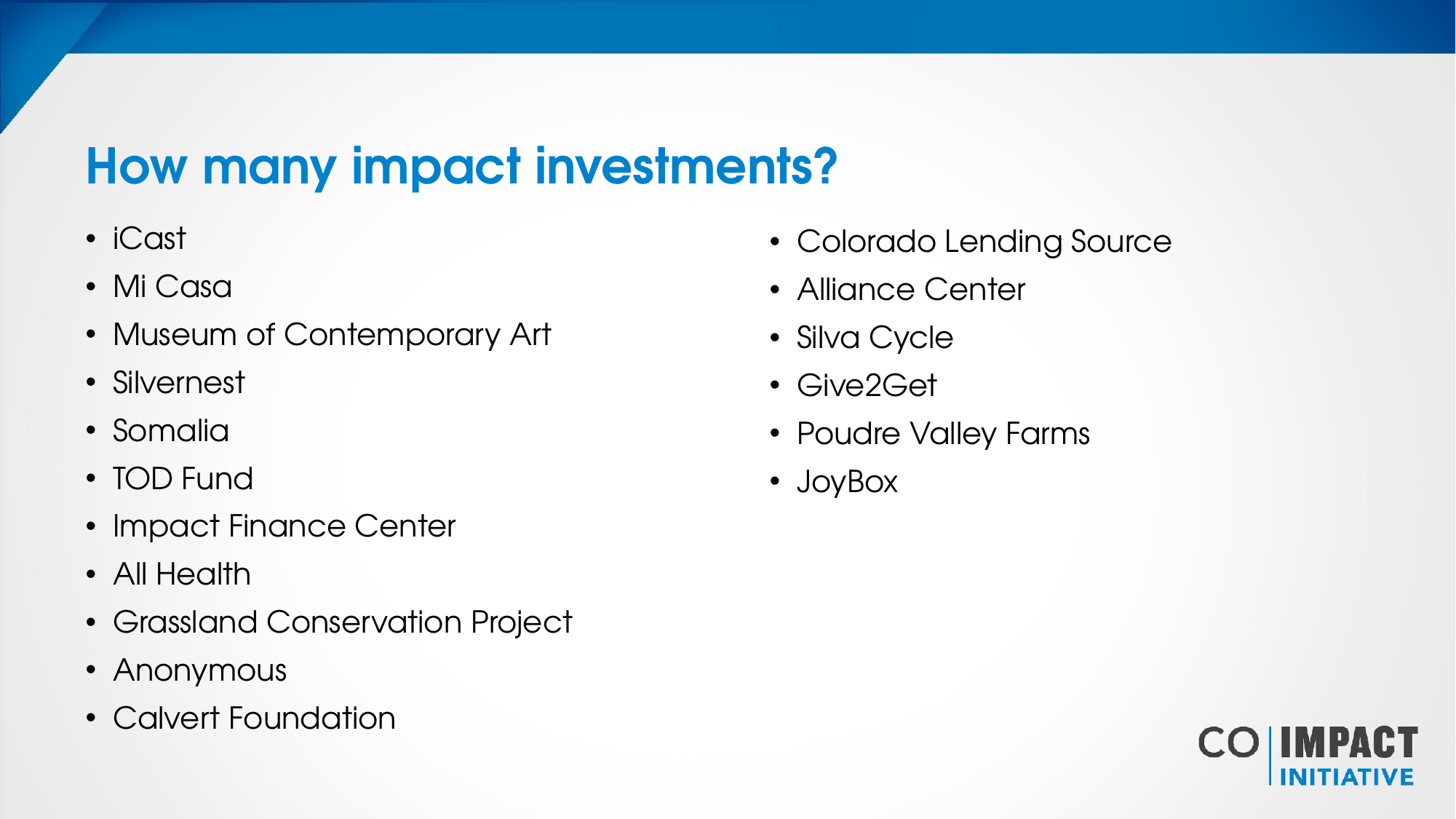

# How many impact investments?
iCast
Mi Casa
Museum of Contemporary Art
Silvernest
Somalia
TOD Fund
Impact Finance Center
All Health
Grassland Conservation Project
Anonymous
Calvert Foundation

Colorado Lending Source
Alliance Center
Silva Cycle
Give2Get
Poudre Valley Farms
JoyBox